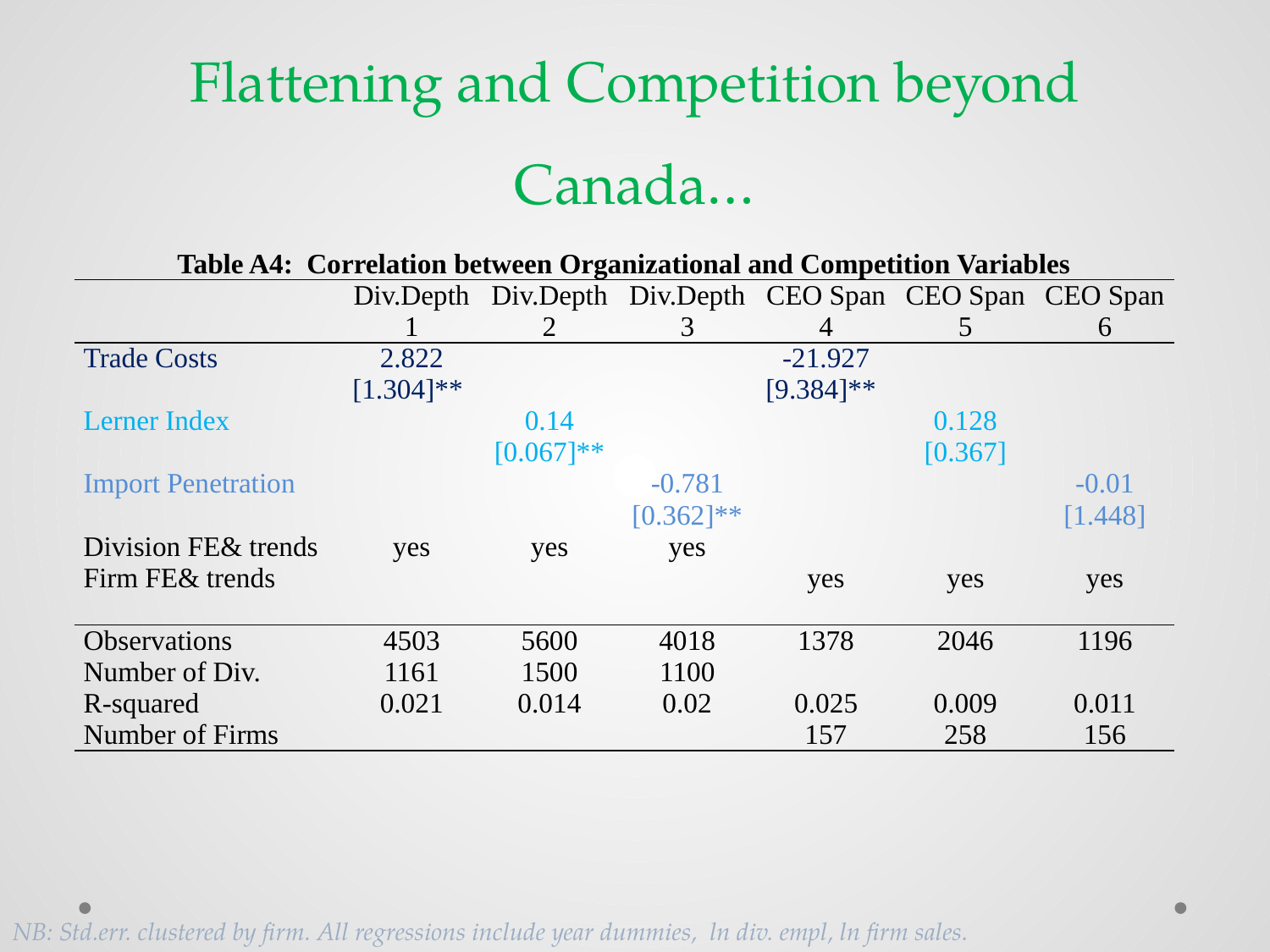

Flattening and Competition beyond Canada…
| Table A4: Correlation between Organizational and Competition Variables |  |  |  |  |  |  |
| --- | --- | --- | --- | --- | --- | --- |
|  | Div.Depth | Div.Depth | Div.Depth | CEO Span | CEO Span | CEO Span |
|  | 1 | 2 | 3 | 4 | 5 | 6 |
| Trade Costs | 2.822 |  |  | -21.927 |  |  |
|  | [1.304]\*\* |  |  | [9.384]\*\* |  |  |
| Lerner Index |  | 0.14 |  |  | 0.128 |  |
|  |  | [0.067]\*\* |  |  | [0.367] |  |
| Import Penetration |  |  | -0.781 |  |  | -0.01 |
|  |  |  | [0.362]\*\* |  |  | [1.448] |
| Division FE& trends | yes | yes | yes |  |  |  |
| Firm FE& trends |  |  |  | yes | yes | yes |
|  |  |  |  |  |  |  |
| Observations | 4503 | 5600 | 4018 | 1378 | 2046 | 1196 |
| Number of Div. | 1161 | 1500 | 1100 |  |  |  |
| R-squared | 0.021 | 0.014 | 0.02 | 0.025 | 0.009 | 0.011 |
| Number of Firms |  |  |  | 157 | 258 | 156 |
NB: Std.err. clustered by firm. All regressions include year dummies,  ln div. empl, ln firm sales.